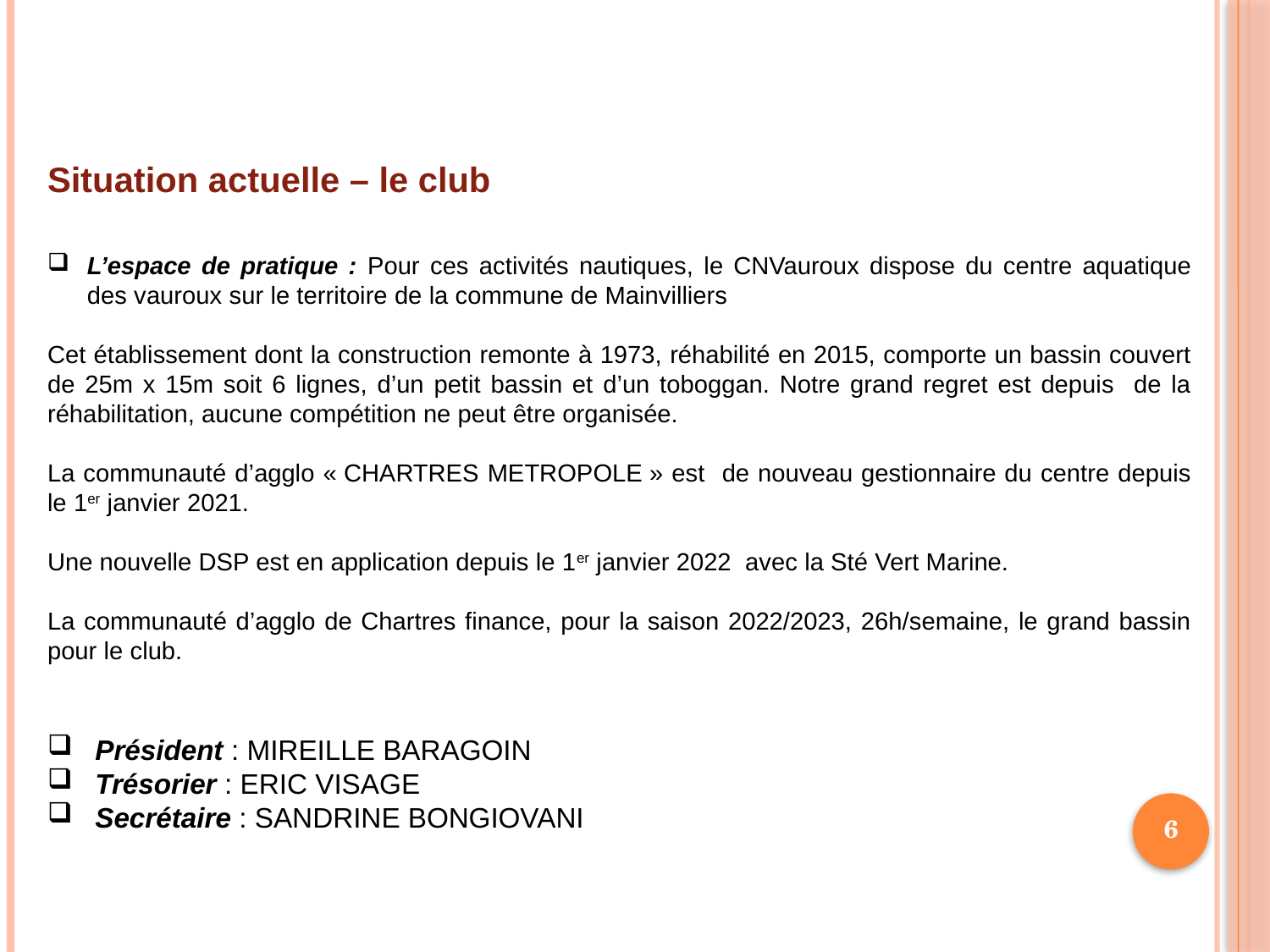

Situation actuelle – le club

L’espace de pratique : Pour ces activités nautiques, le CNVauroux dispose du centre aquatique des vauroux sur le territoire de la commune de Mainvilliers

Cet établissement dont la construction remonte à 1973, réhabilité en 2015, comporte un bassin couvert de 25m x 15m soit 6 lignes, d’un petit bassin et d’un toboggan. Notre grand regret est depuis  de la réhabilitation, aucune compétition ne peut être organisée.

La communauté d’agglo « CHARTRES METROPOLE » est  de nouveau gestionnaire du centre depuis le 1er janvier 2021.

Une nouvelle DSP est en application depuis le 1er janvier 2022  avec la Sté Vert Marine.

La communauté d’agglo de Chartres finance, pour la saison 2022/2023, 26h/semaine, le grand bassin pour le club.

Président : MIREILLE BARAGOIN
Trésorier : ERIC VISAGE
Secrétaire : SANDRINE BONGIOVANI

6